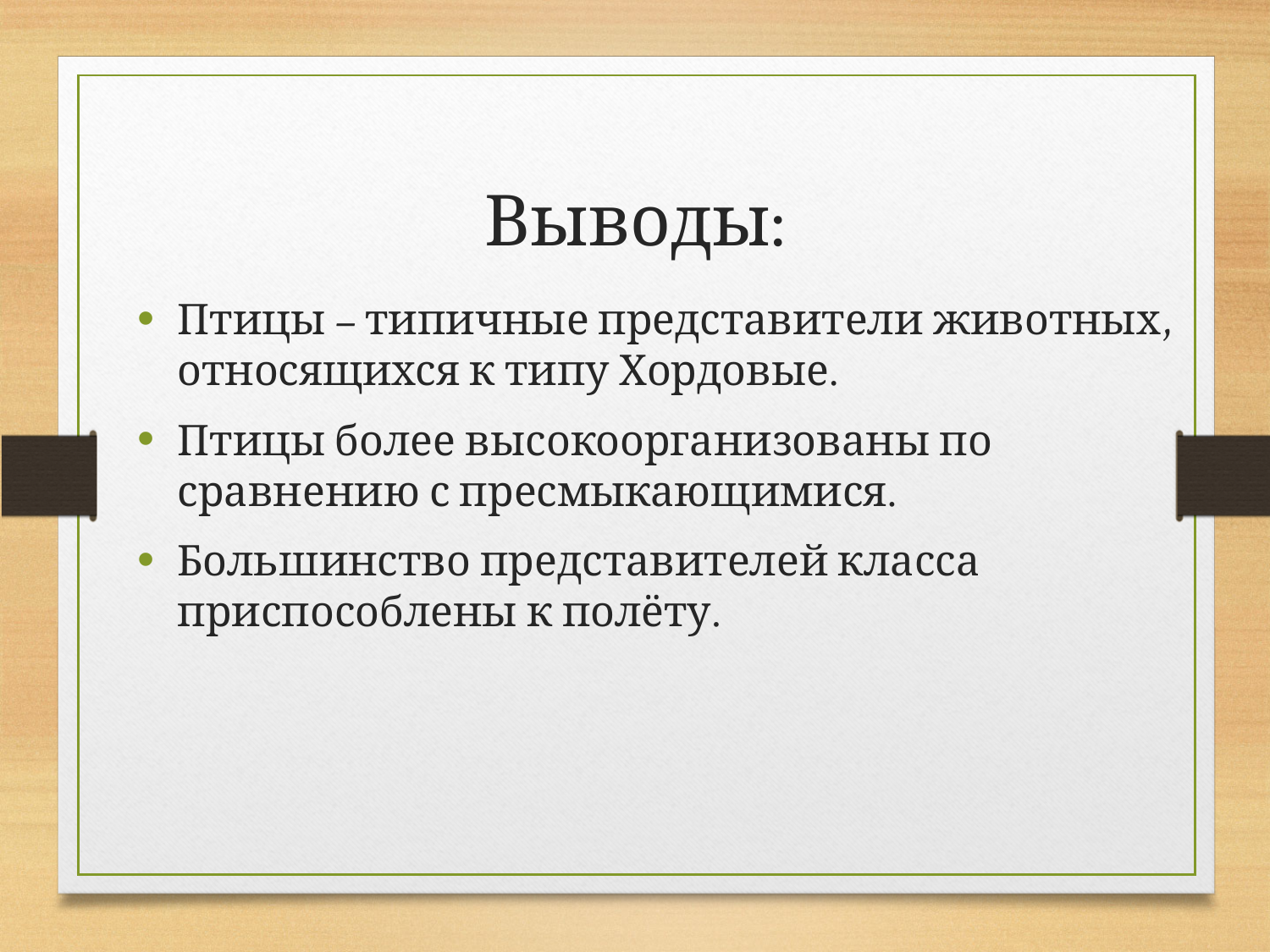

# Выводы:
Птицы – типичные представители животных, относящихся к типу Хордовые.
Птицы более высокоорганизованы по сравнению с пресмыкающимися.
Большинство представителей класса приспособлены к полёту.